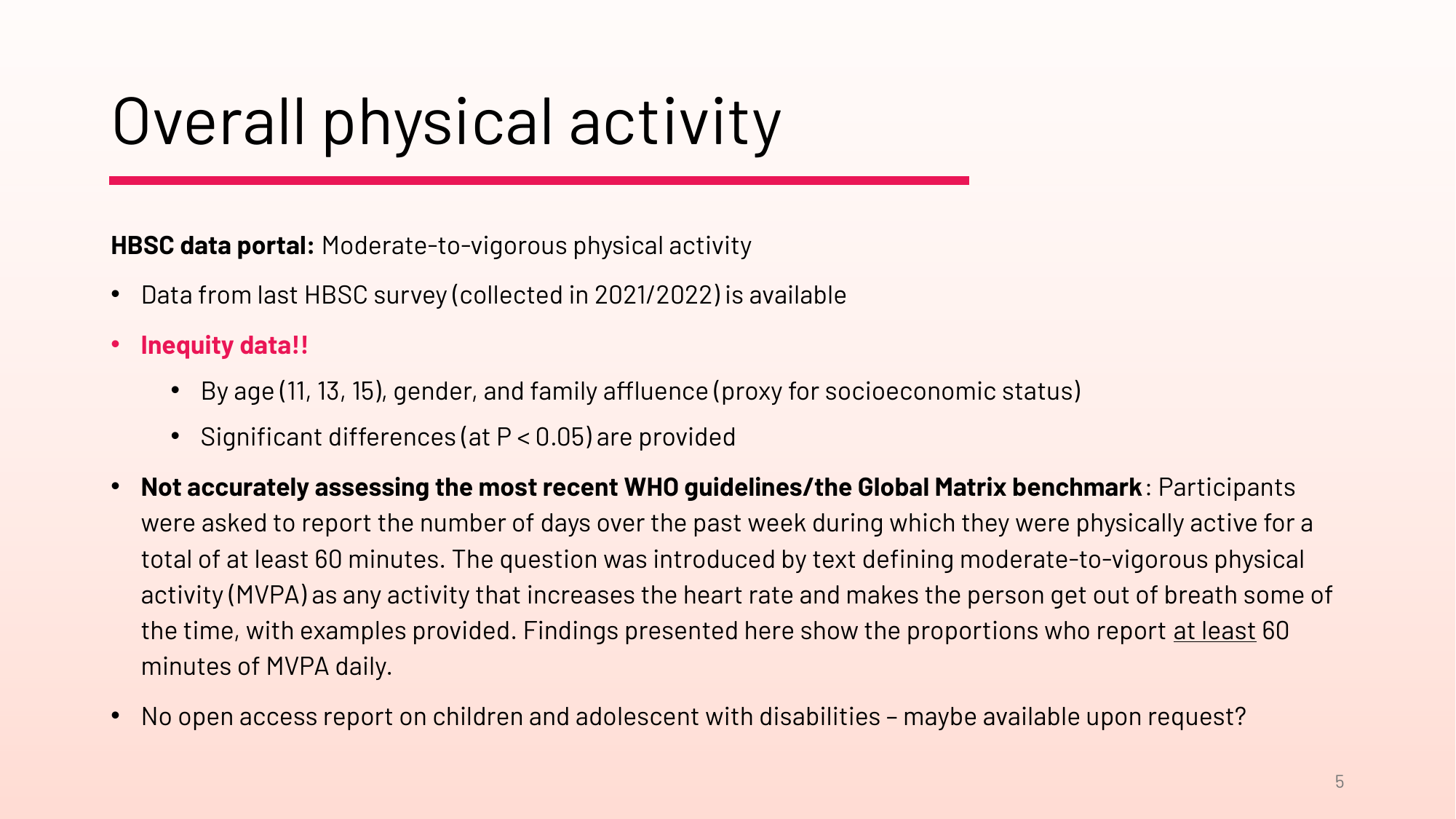

# Overall physical activity
HBSC data portal: Moderate-to-vigorous physical activity
Data from last HBSC survey (collected in 2021/2022) is available
Inequity data!!
By age (11, 13, 15), gender, and family affluence (proxy for socioeconomic status)
Significant differences (at P < 0.05) are provided
Not accurately assessing the most recent WHO guidelines/the Global Matrix benchmark: Participants were asked to report the number of days over the past week during which they were physically active for a total of at least 60 minutes. The question was introduced by text defining moderate-to-vigorous physical activity (MVPA) as any activity that increases the heart rate and makes the person get out of breath some of the time, with examples provided. Findings presented here show the proportions who report at least 60 minutes of MVPA daily.
No open access report on children and adolescent with disabilities – maybe available upon request?
5